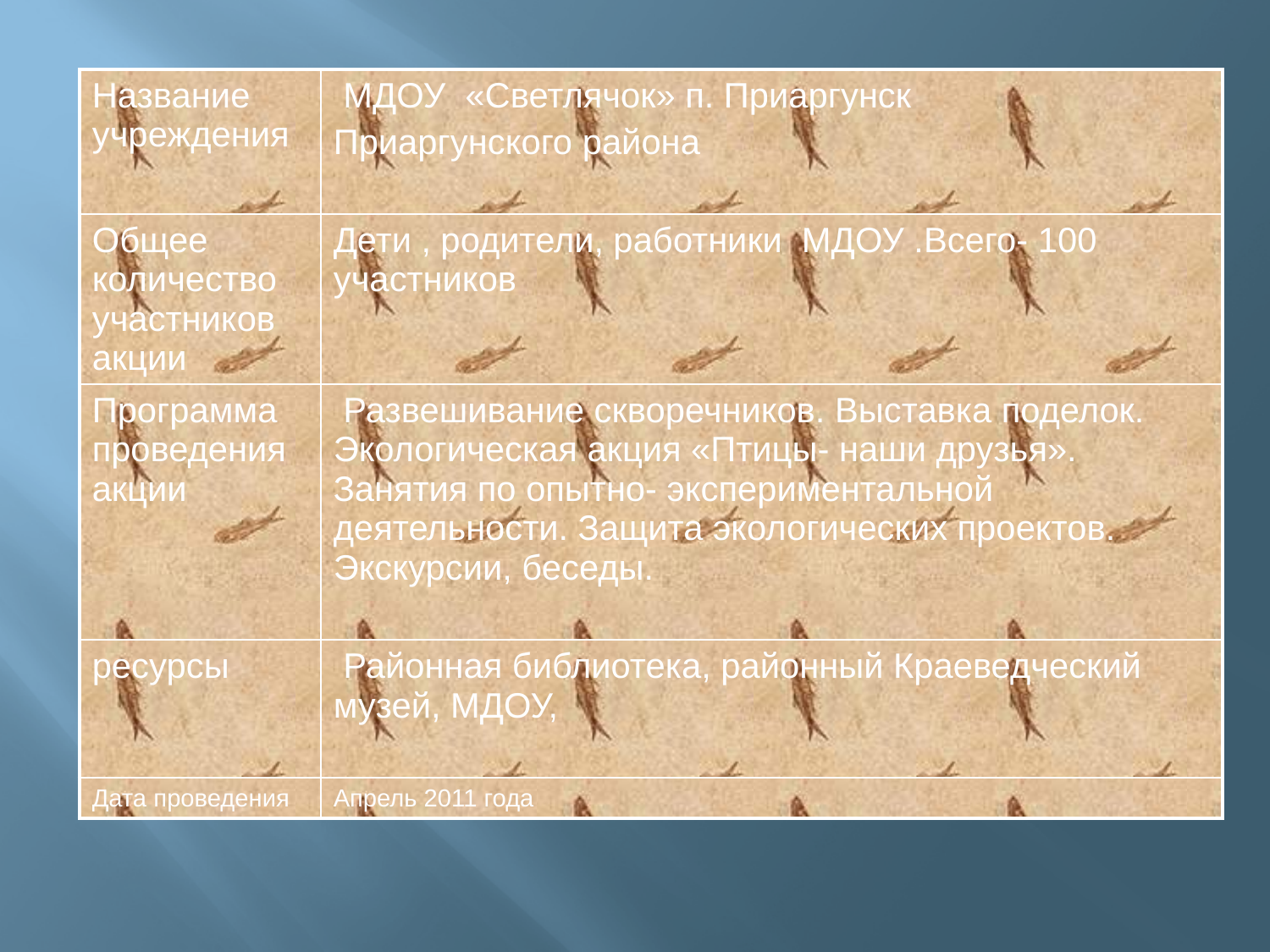

| Название учреждения | МДОУ «Светлячок» п. Приаргунск Приаргунского района |
| --- | --- |
| Общее количество участников акции | Дети , родители, работники МДОУ .Всего- 100 участников |
| Программа проведения акции | Развешивание скворечников. Выставка поделок. Экологическая акция «Птицы- наши друзья». Занятия по опытно- экспериментальной деятельности. Защита экологических проектов. Экскурсии, беседы. |
| ресурсы | Районная библиотека, районный Краеведческий музей, МДОУ, |
| Дата проведения | Апрель 2011 года |